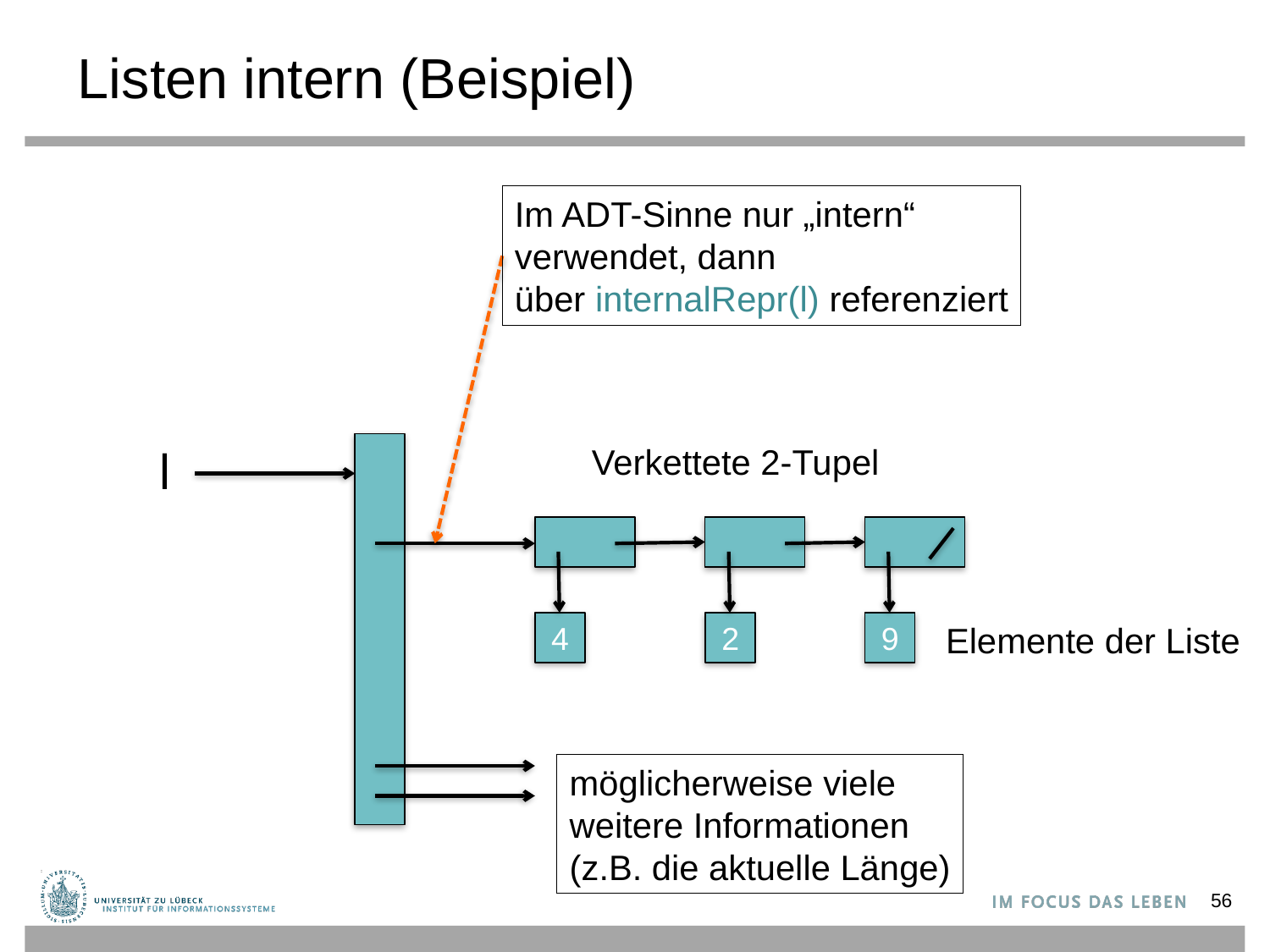

# Listen intern (Beispiel)
Im ADT-Sinne nur „intern“
verwendet, dann
über internalRepr(l) referenziert
l

Verkettete 2-Tupel

4
2
9
Elemente der Liste
möglicherweise viele
weitere Informationen
(z.B. die aktuelle Länge)
56